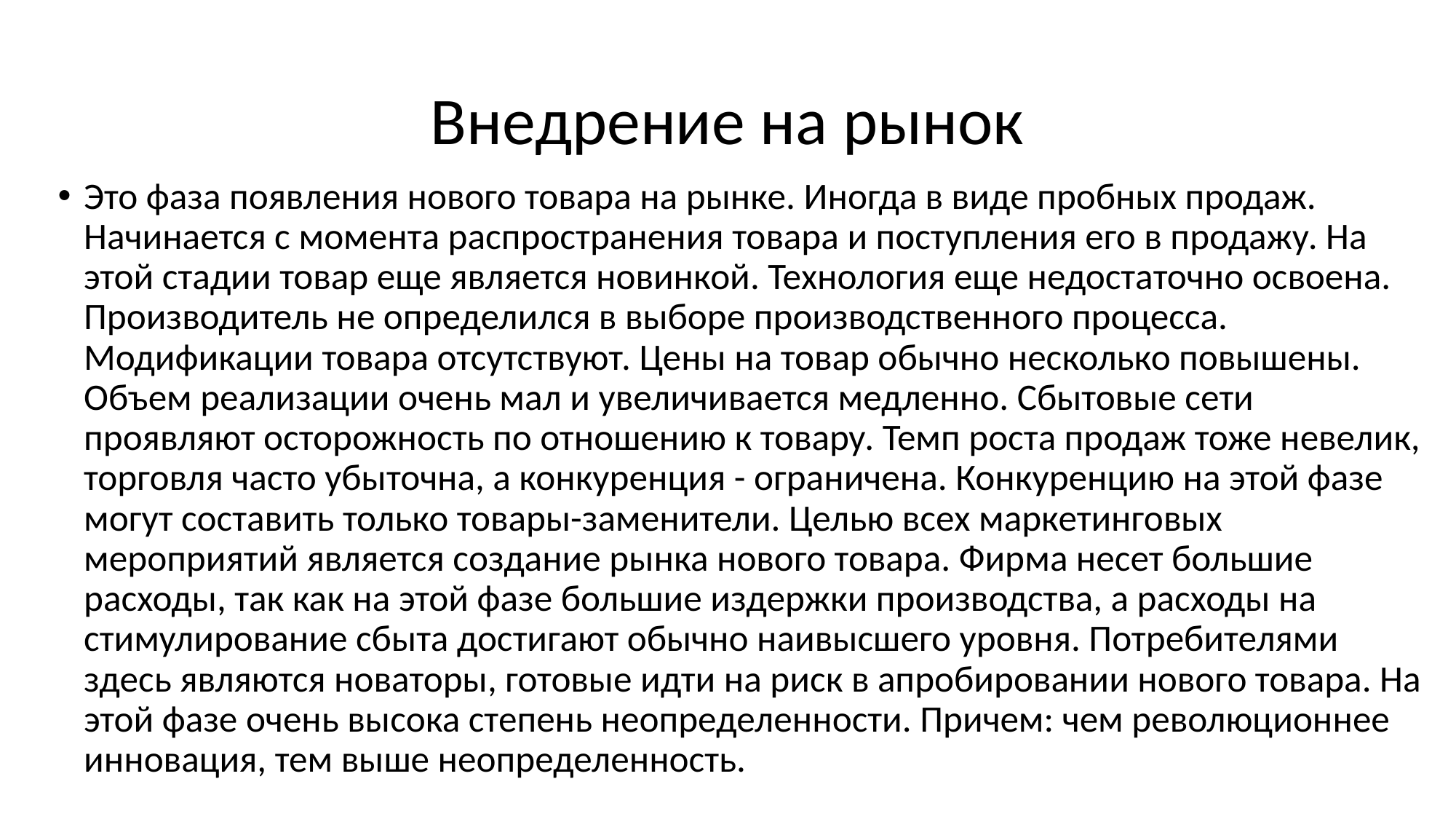

# Внедрение на рынок
Это фаза появления нового товара на рынке. Иногда в виде пробных продаж. Начинается с момента распространения товара и поступления его в продажу. На этой стадии товар еще является новинкой. Технология еще недостаточно освоена. Производитель не определился в выборе производственного процесса. Модификации товара отсутствуют. Цены на товар обычно несколько повышены. Объем реализации очень мал и увеличивается медленно. Сбытовые сети проявляют осторожность по отношению к товару. Темп роста продаж тоже невелик, торговля часто убыточна, а конкуренция - ограничена. Конкуренцию на этой фазе могут составить только товары-заменители. Целью всех маркетинговых мероприятий является создание рынка нового товара. Фирма несет большие расходы, так как на этой фазе большие издержки производства, а расходы на стимулирование сбыта достигают обычно наивысшего уровня. Потребителями здесь являются новаторы, готовые идти на риск в апробировании нового товара. На этой фазе очень высока степень неопределенности. Причем: чем революционнее инновация, тем выше неопределенность.